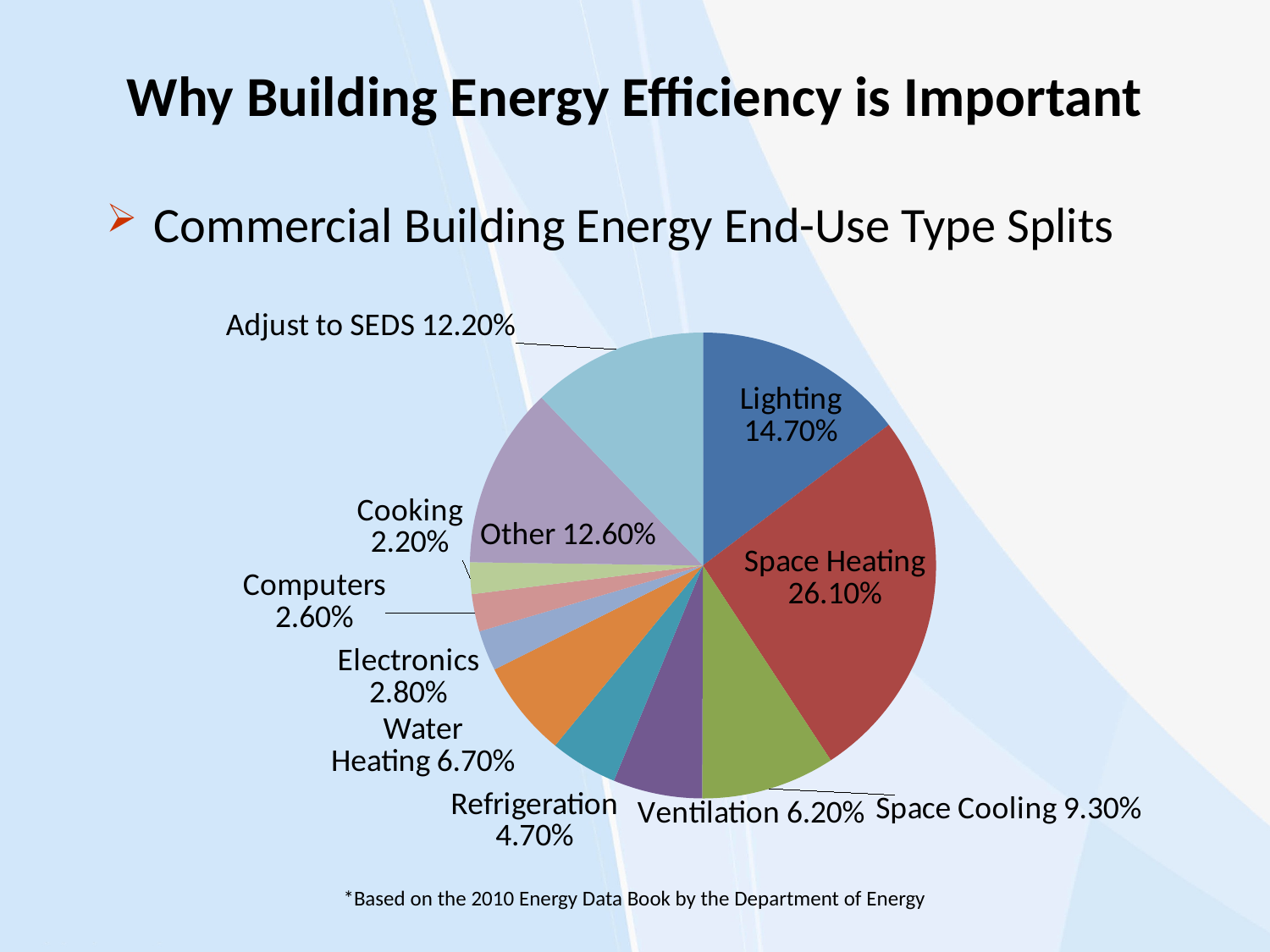

# Why Building Energy Efficiency is Important
Commercial Building Energy End-Use Type Splits

### Chart

| Category | Sales |
|---|---|
| Lighting | 0.147 |
| Space Heating | 0.261 |
| Space Cooling | 0.093 |
| Ventilation | 0.062 |
| Refrigeration | 0.047 |
| Water Heating | 0.067 |
| Electronics | 0.028 |
| Computers | 0.026 |
| Cooking | 0.022 |
| Other (5) | 0.126 |
| Adjust to SEDS (6) | 0.122 |
*Based on the 2010 Energy Data Book by the Department of Energy